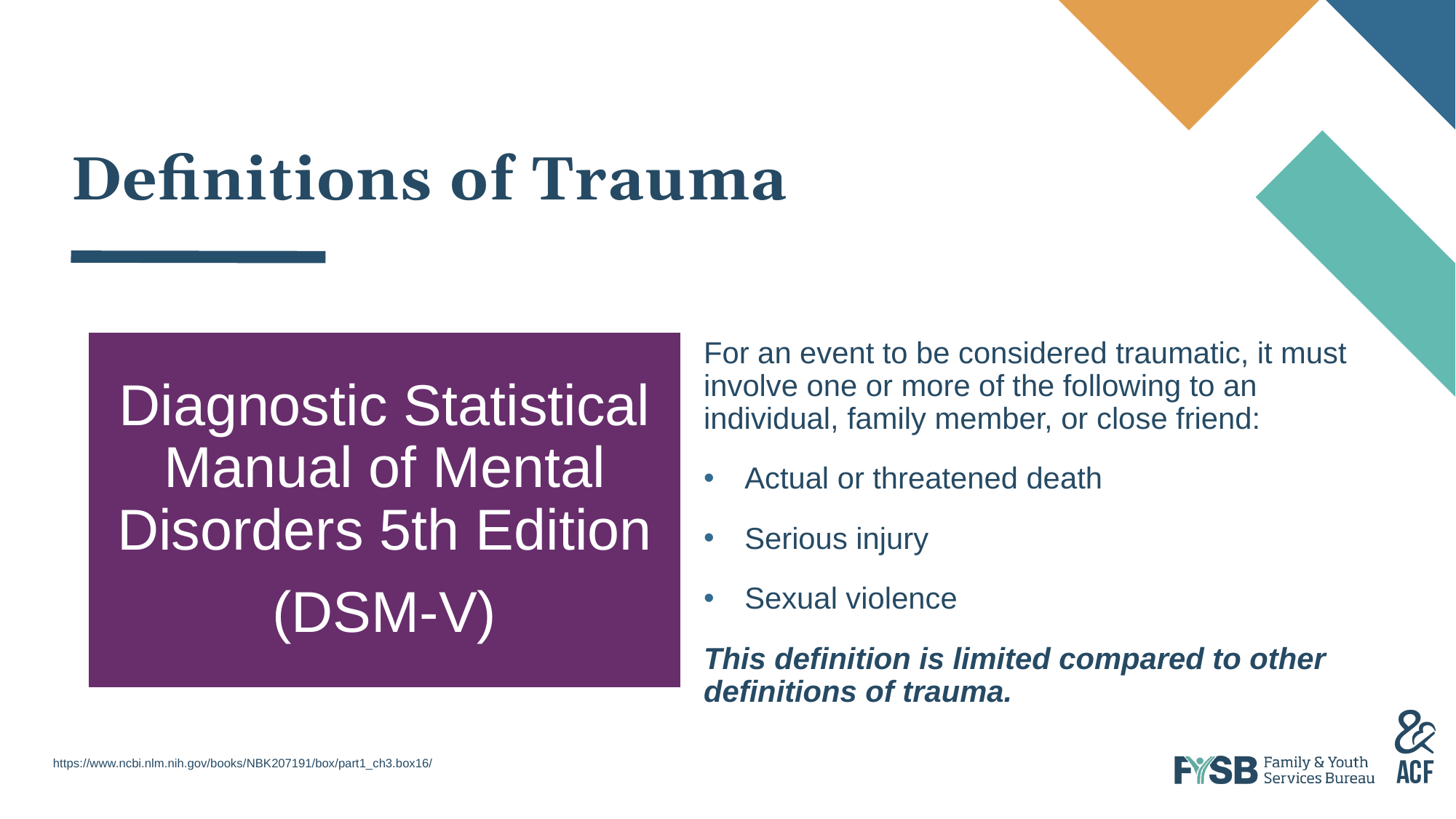

# Definitions of Trauma: D S M - V
For an event to be considered traumatic, it must involve one or more of the following to an individual, family member, or close friend:
Actual or threatened death
Serious injury
Sexual violence
This definition is limited compared to other definitions of trauma.

Diagnostic Statistical Manual of Mental Disorders 5th Edition
(DSM-V)
https://www.ncbi.nlm.nih.gov/books/NBK207191/box/part1_ch3.box16/